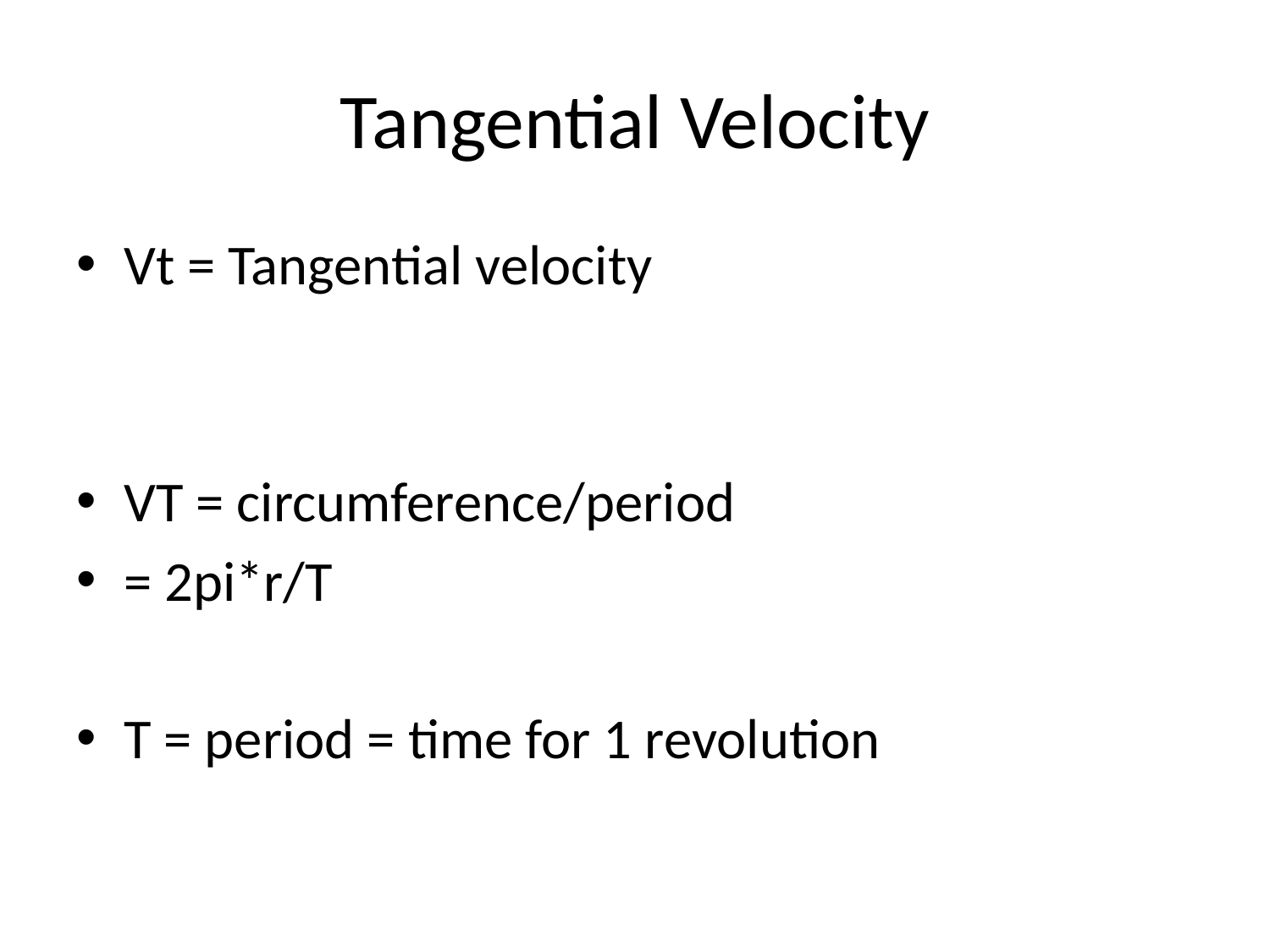

# Tangential Velocity
Vt = Tangential velocity

VT = circumference/period
= 2pi*r/T

T = period = time for 1 revolution